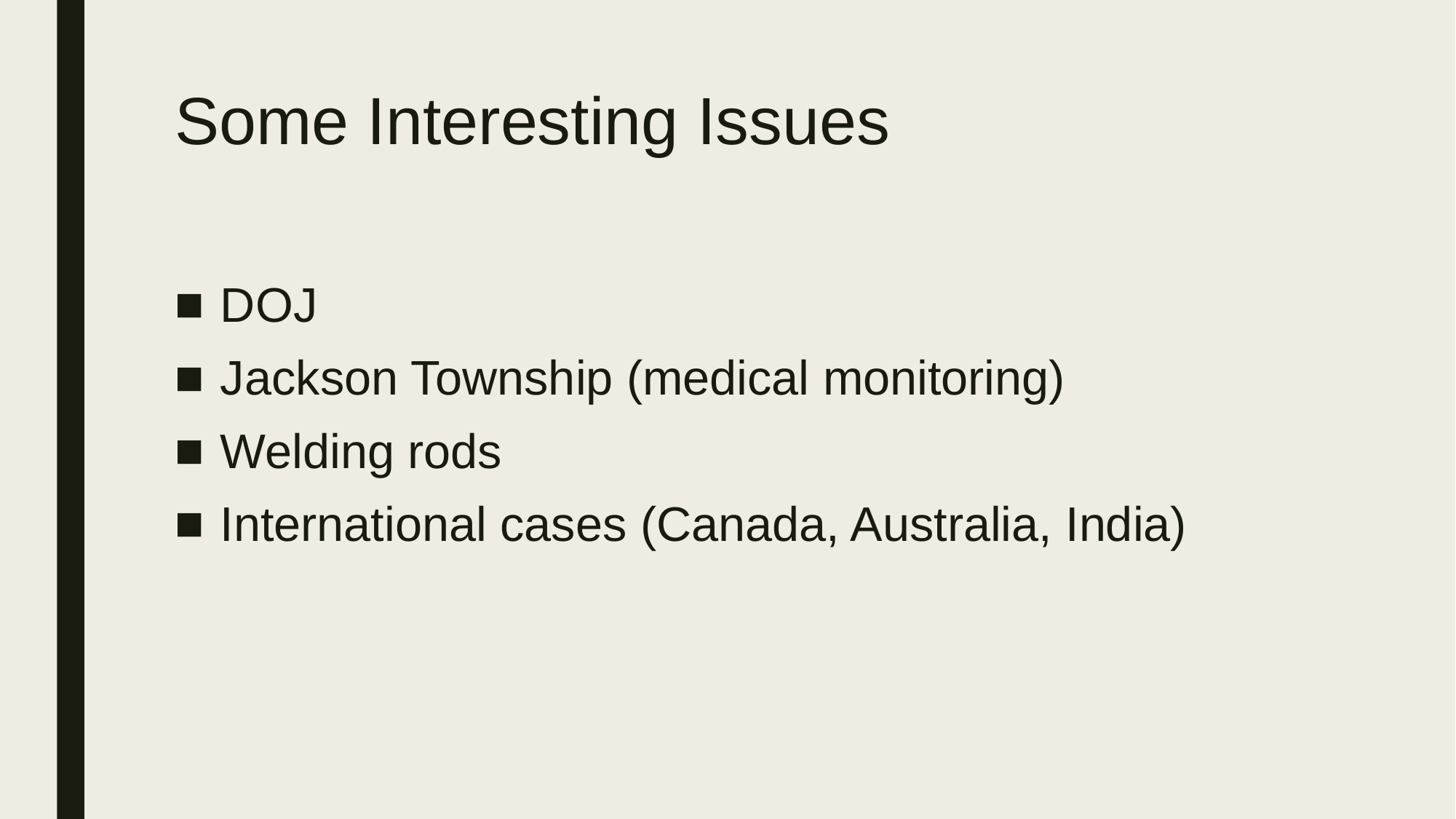

# Some Interesting Issues
DOJ
Jackson Township (medical monitoring)
Welding rods
International cases (Canada, Australia, India)